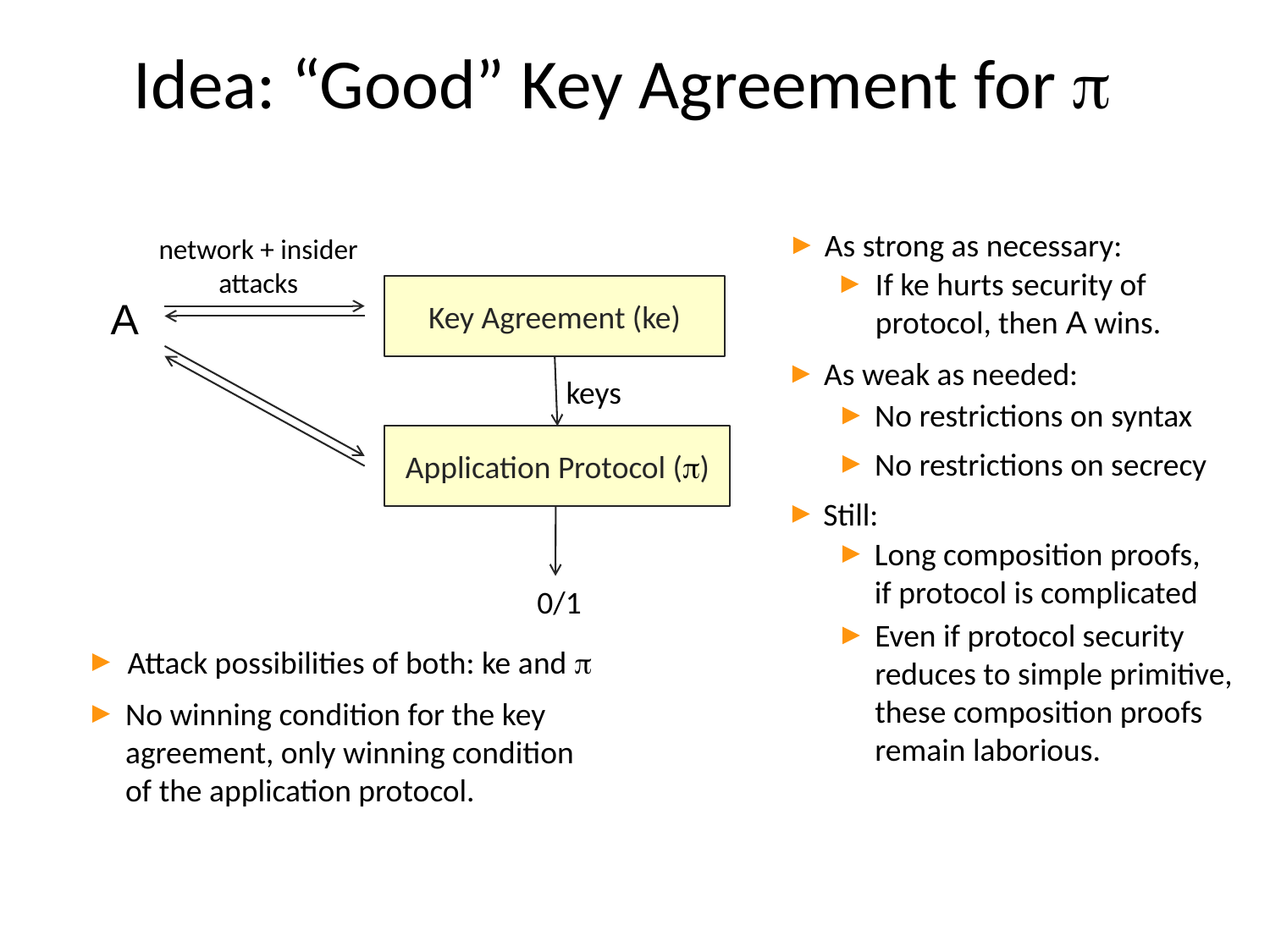

Idea: “Good” Key Agreement for π
As strong as necessary:

network + insider
attacks
If ke hurts security of
protocol, then A wins.

Key Agreement (ke)
A
As weak as needed:

keys
No restrictions on syntax

Application Protocol (π)
No restrictions on secrecy

Still:

0/1
Long composition proofs,
if protocol is complicated

Even if protocol security
reduces to simple primitive,
these composition proofs
remain laborious.

Attack possibilities of both: ke and π

No winning condition for the key
agreement, only winning condition
of the application protocol.